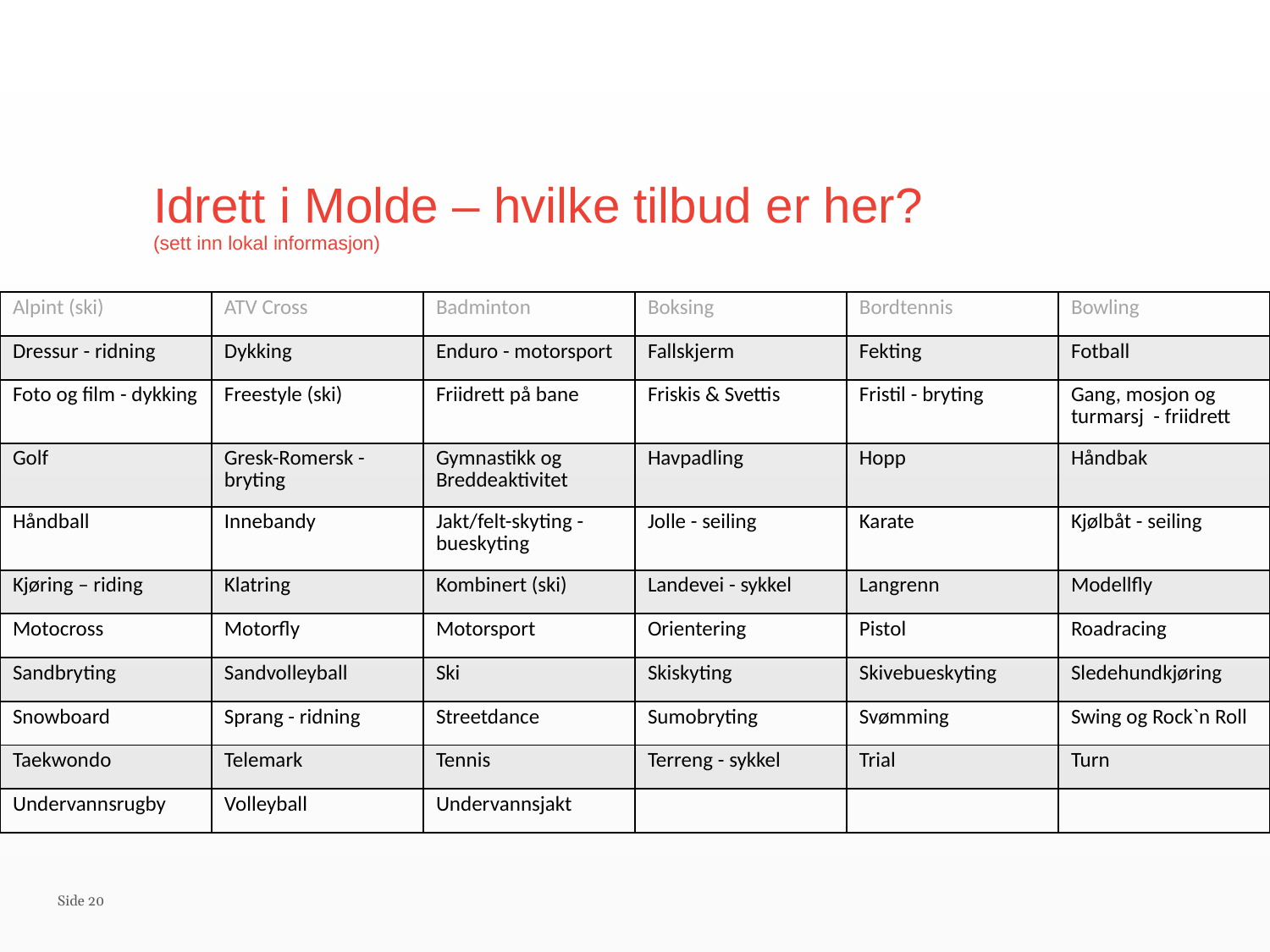

# Idrett i Molde – hvilke tilbud er her? (sett inn lokal informasjon)
| Alpint (ski) | ATV Cross | Badminton | Boksing | Bordtennis | Bowling |
| --- | --- | --- | --- | --- | --- |
| Dressur - ridning | Dykking | Enduro - motorsport | Fallskjerm | Fekting | Fotball |
| Foto og film - dykking | Freestyle (ski) | Friidrett på bane | Friskis & Svettis | Fristil - bryting | Gang, mosjon og turmarsj - friidrett |
| Golf | Gresk-Romersk - bryting | Gymnastikk og Breddeaktivitet | Havpadling | Hopp | Håndbak |
| Håndball | Innebandy | Jakt/felt-skyting - bueskyting | Jolle - seiling | Karate | Kjølbåt - seiling |
| Kjøring – riding | Klatring | Kombinert (ski) | Landevei - sykkel | Langrenn | Modellfly |
| Motocross | Motorfly | Motorsport | Orientering | Pistol | Roadracing |
| Sandbryting | Sandvolleyball | Ski | Skiskyting | Skivebueskyting | Sledehundkjøring |
| Snowboard | Sprang - ridning | Streetdance | Sumobryting | Svømming | Swing og Rock`n Roll |
| Taekwondo | Telemark | Tennis | Terreng - sykkel | Trial | Turn |
| Undervannsrugby | Volleyball | Undervannsjakt |  |  |  |